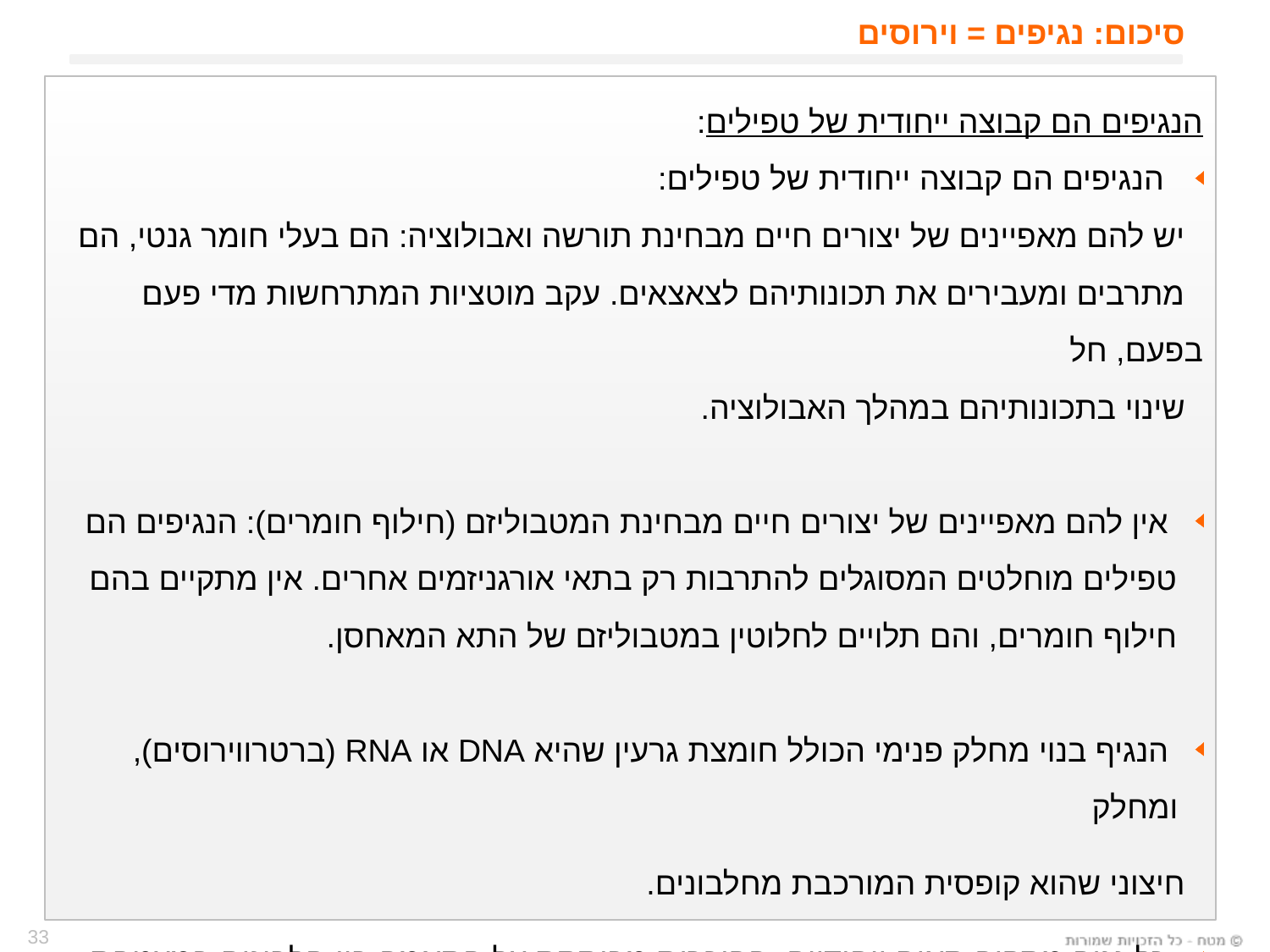

סיכום: נגיפים = וירוסים

הנגיפים הם קבוצה ייחודית של טפילים:
 הנגיפים הם קבוצה ייחודית של טפילים:
  יש להם מאפיינים של יצורים חיים מבחינת תורשה ואבולוציה: הם בעלי חומר גנטי, הם
  מתרבים ומעבירים את תכונותיהם לצאצאים. עקב מוטציות המתרחשות מדי פעם בפעם, חל
  שינוי בתכונותיהם במהלך האבולוציה.

 אין להם מאפיינים של יצורים חיים מבחינת המטבוליזם (חילוף חומרים): הנגיפים הם טפילים מוחלטים המסוגלים להתרבות רק בתאי אורגניזמים אחרים. אין מתקיים בהם חילוף חומרים, והם תלויים לחלוטין במטבוליזם של התא המאחסן.

 הנגיף בנוי מחלק פנימי הכולל חומצת גרעין שהיא DNA או RNA (ברטרווירוסים), ומחלק
  חיצוני שהוא קופסית המורכבת מחלבונים.
 כל נגיף מתקיף תאים ייחודיים. ההיכרות מבוססת על התאמה בין חלבונים במעטפת הנגיף
  לקולטנים בתא המאחסן.

33